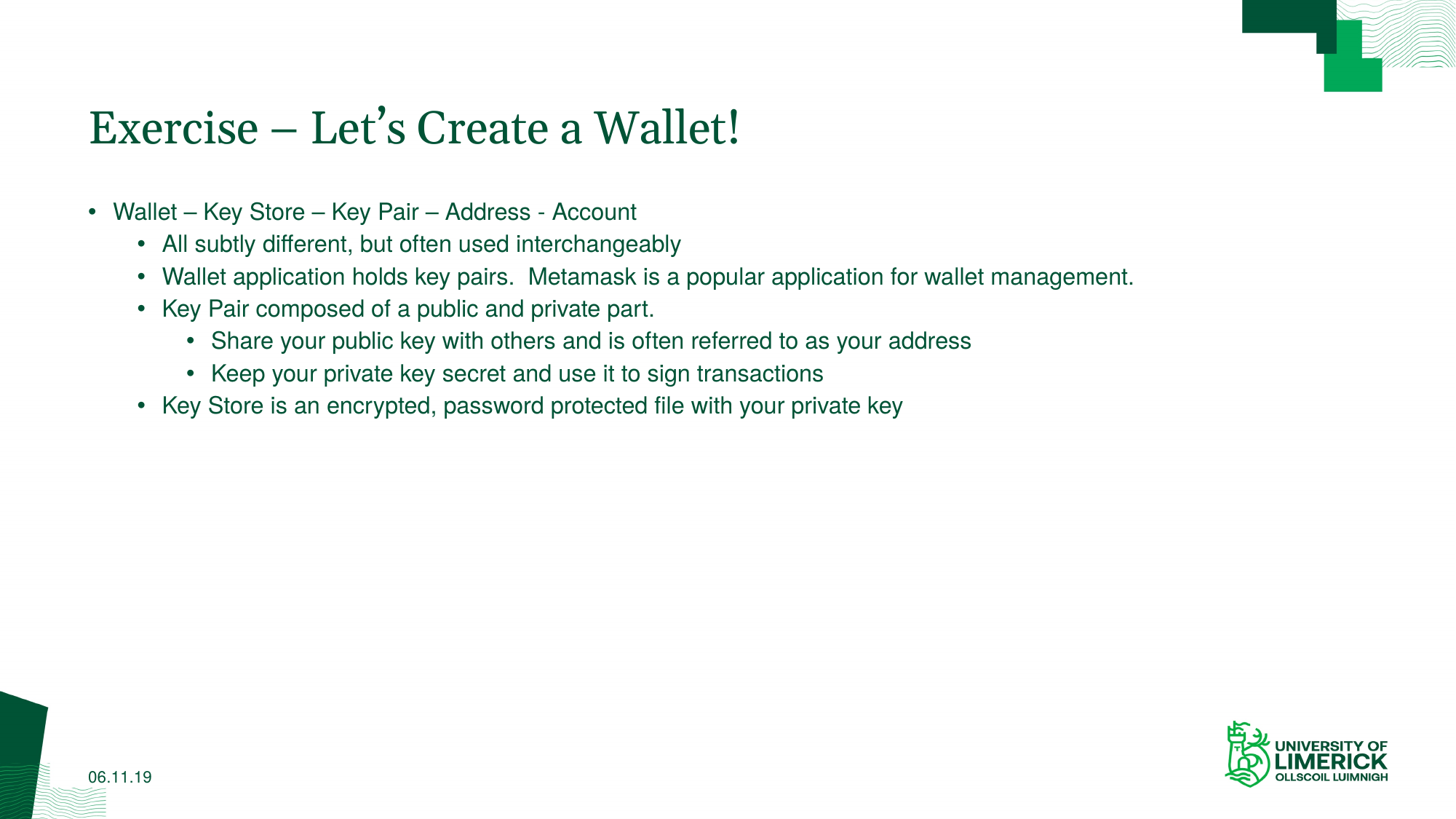

# Exercise – Let’s Create a Wallet!
Wallet – Key Store – Key Pair – Address - Account
All subtly different, but often used interchangeably
Wallet application holds key pairs.  Metamask is a popular application for wallet management.
Key Pair composed of a public and private part.
Share your public key with others and is often referred to as your address
Keep your private key secret and use it to sign transactions
Key Store is an encrypted, password protected file with your private key

06.11.19